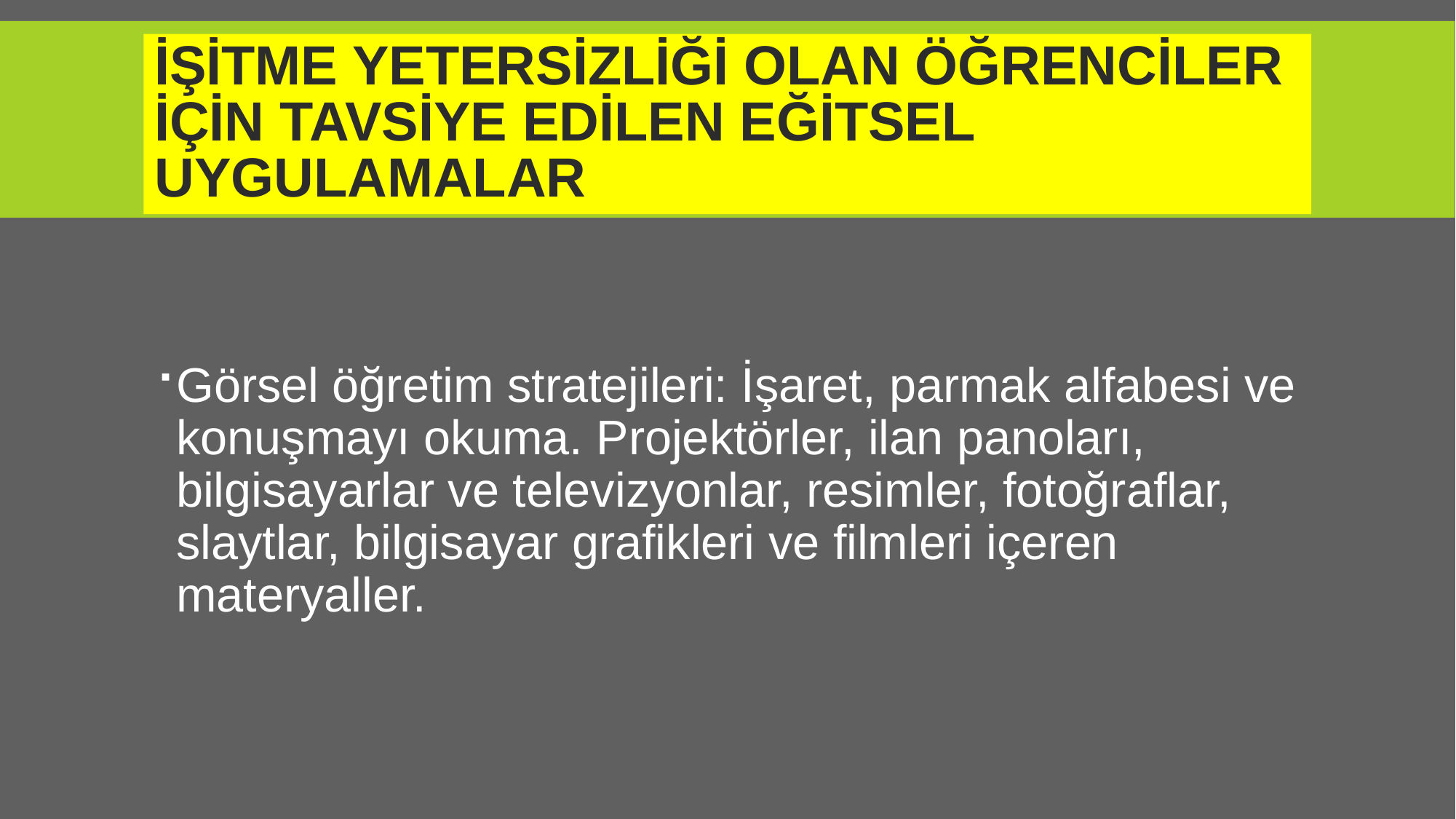

# İŞİTME YETERSİZLİĞİ OLAN ÖĞRENCİLER İÇİN TAVSİYE EDİLEN EĞİTSEL UYGULAMALAR
Görsel öğretim stratejileri: İşaret, parmak alfabesi ve konuşmayı okuma. Projektörler, ilan panoları, bilgisayarlar ve televizyonlar, resimler, fotoğraflar, slaytlar, bilgisayar grafikleri ve filmleri içeren materyaller.